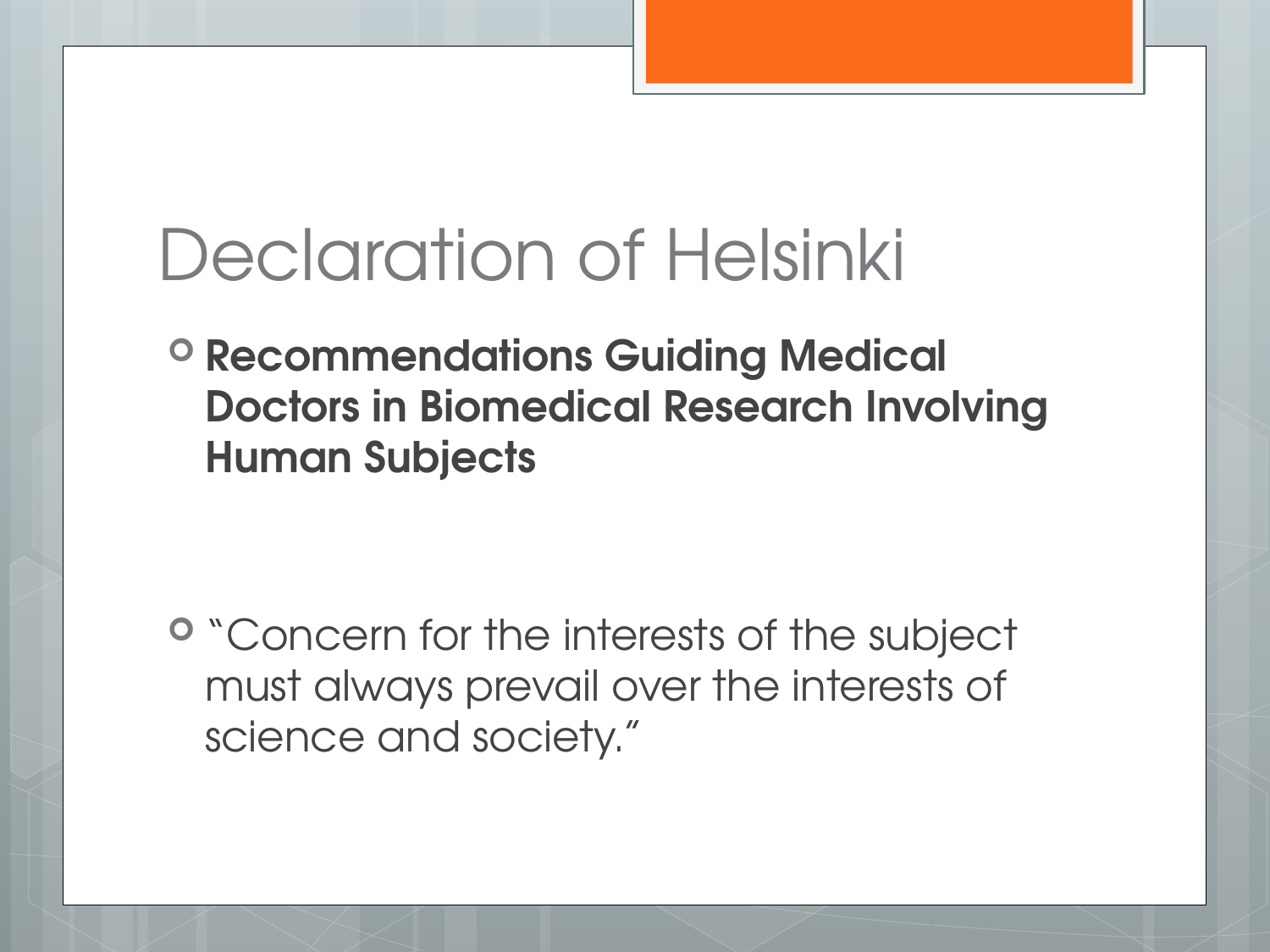

# Declaration of Helsinki
Recommendations Guiding Medical Doctors in Biomedical Research Involving Human Subjects

“Concern for the interests of the subject must always prevail over the interests of science and society.”